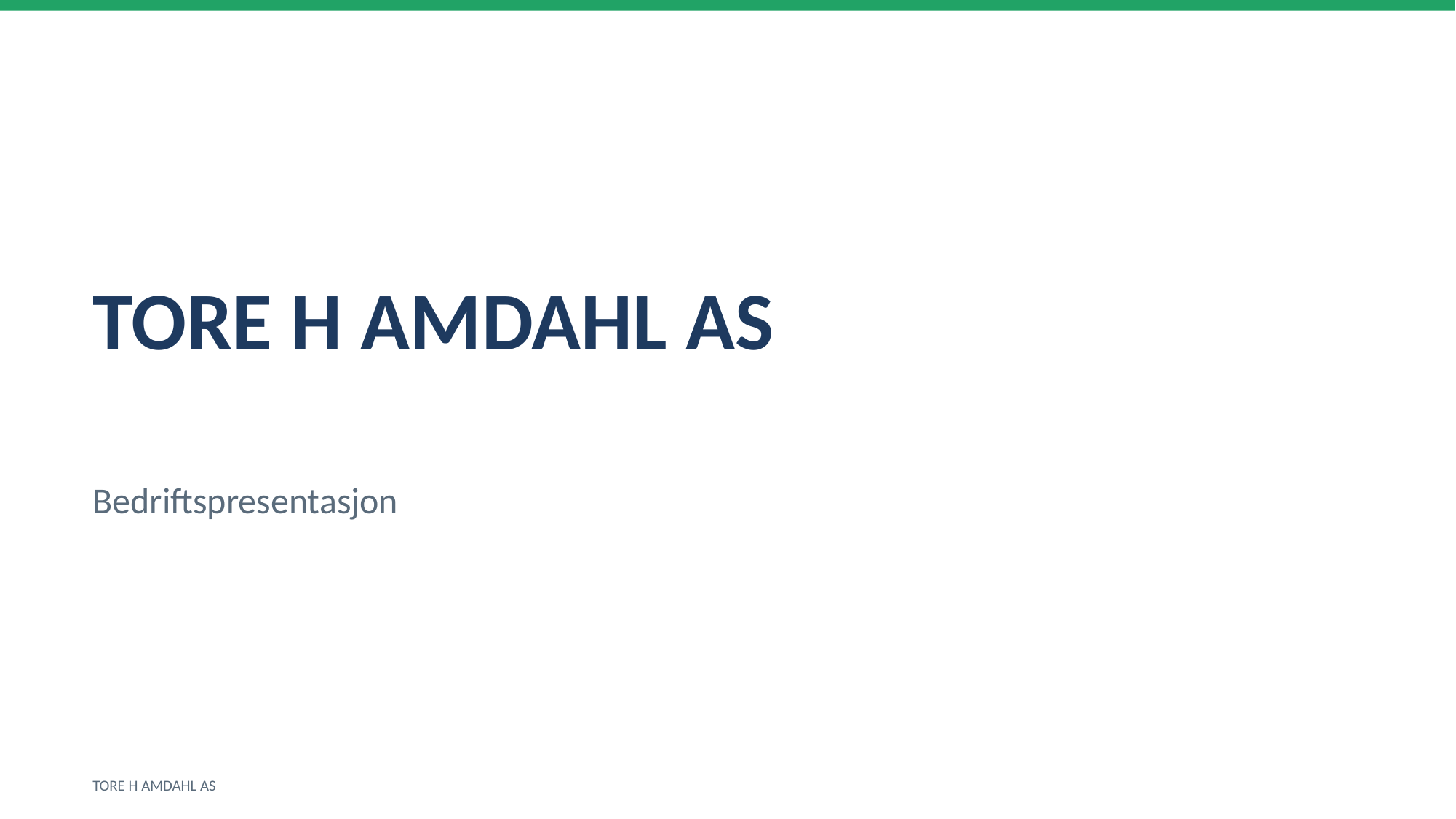

TORE H AMDAHL AS
Bedriftspresentasjon
TORE H AMDAHL AS